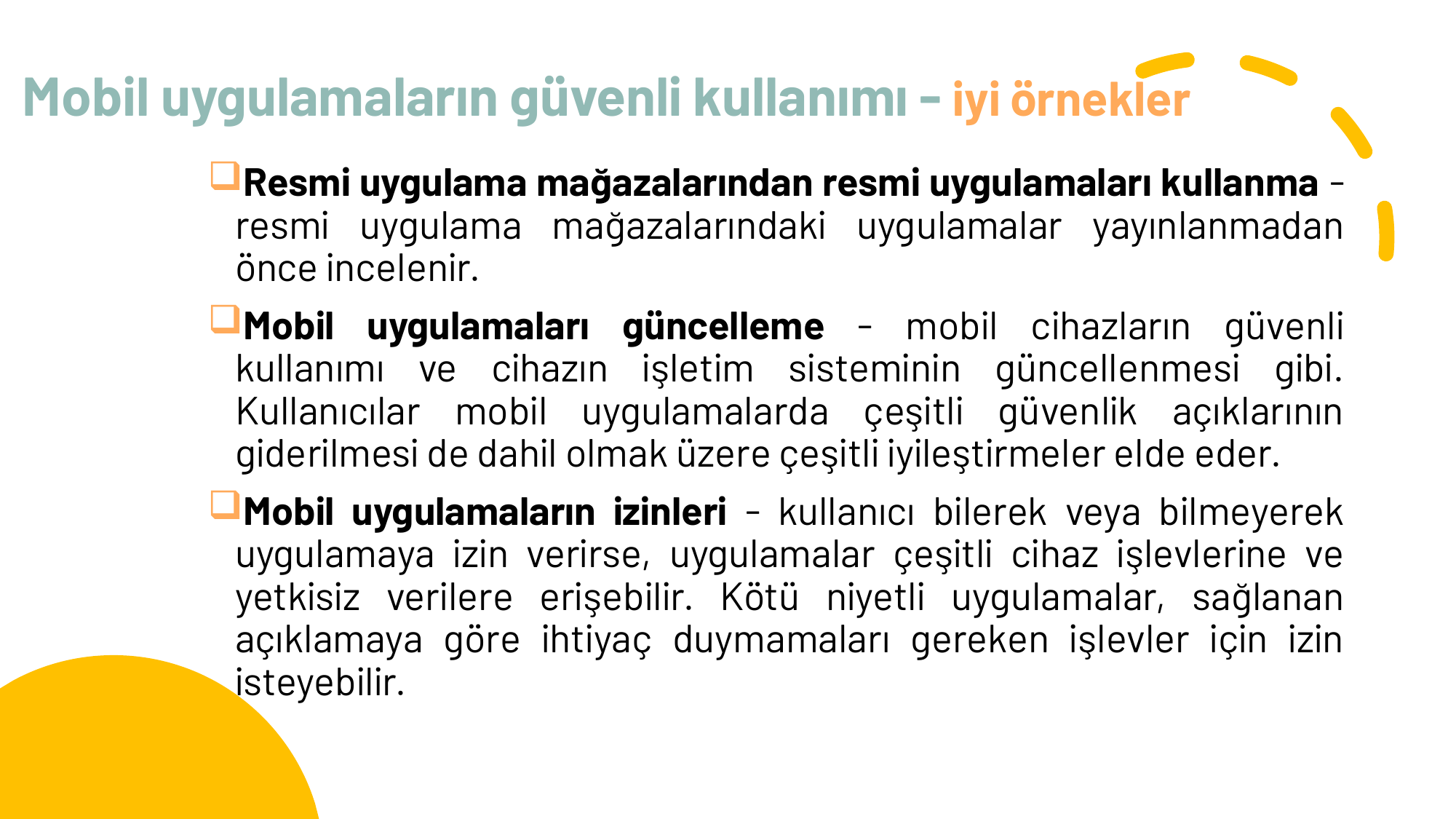

# Mobil uygulamaların güvenli kullanımı - iyi örnekler

Resmi uygulama mağazalarından resmi uygulamaları kullanma - resmi uygulama mağazalarındaki uygulamalar yayınlanmadan önce incelenir.
Mobil uygulamaları güncelleme - mobil cihazların güvenli kullanımı ve cihazın işletim sisteminin güncellenmesi gibi. Kullanıcılar mobil uygulamalarda çeşitli güvenlik açıklarının giderilmesi de dahil olmak üzere çeşitli iyileştirmeler elde eder.
Mobil uygulamaların izinleri - kullanıcı bilerek veya bilmeyerek uygulamaya izin verirse, uygulamalar çeşitli cihaz işlevlerine ve yetkisiz verilere erişebilir. Kötü niyetli uygulamalar, sağlanan açıklamaya göre ihtiyaç duymamaları gereken işlevler için izin isteyebilir.